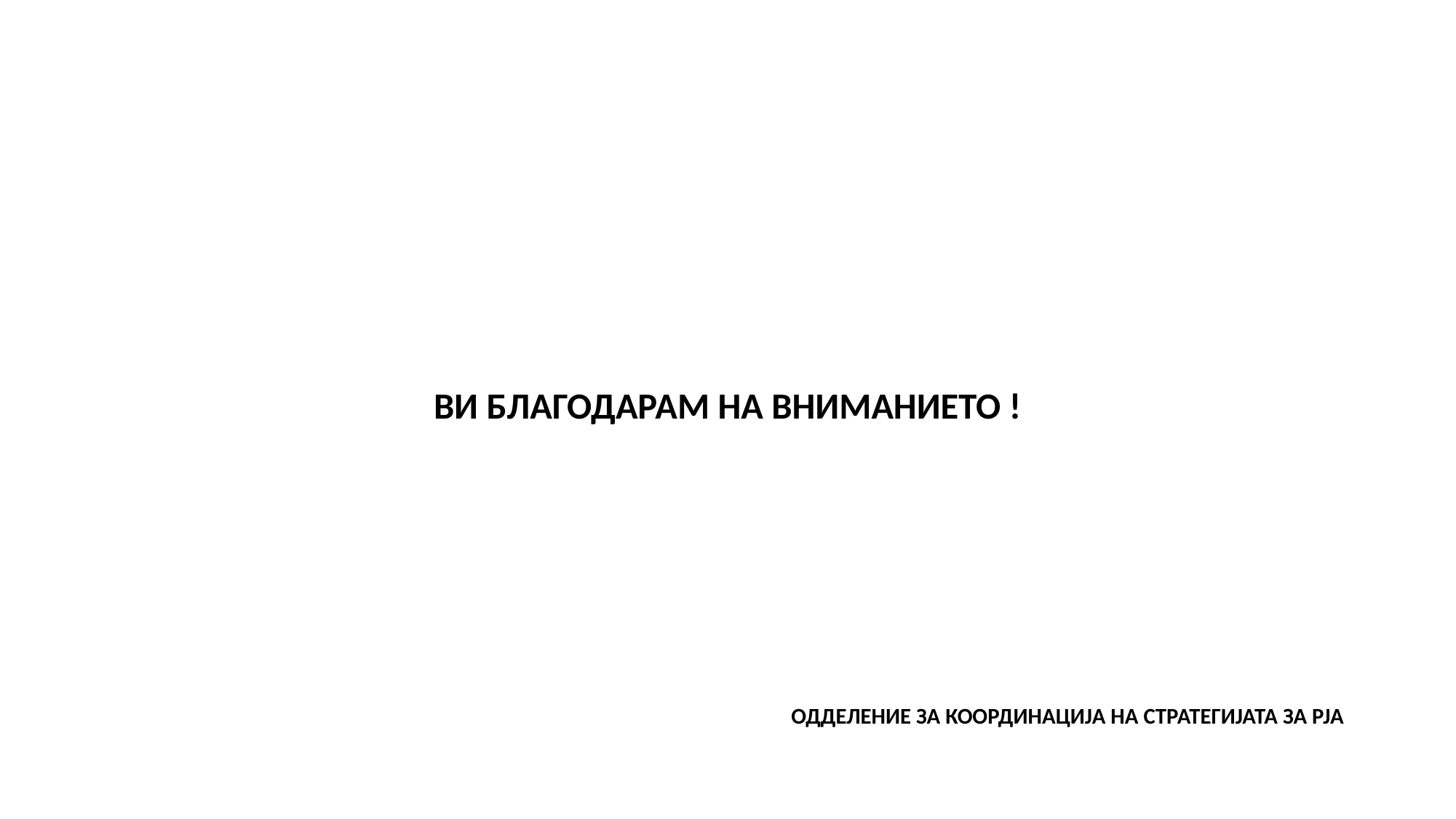

ВИ БЛАГОДАРАМ НА ВНИМАНИЕТО !

ОДДЕЛЕНИЕ ЗА КООРДИНАЦИЈА НА СТРАТЕГИЈАТА ЗА РЈА